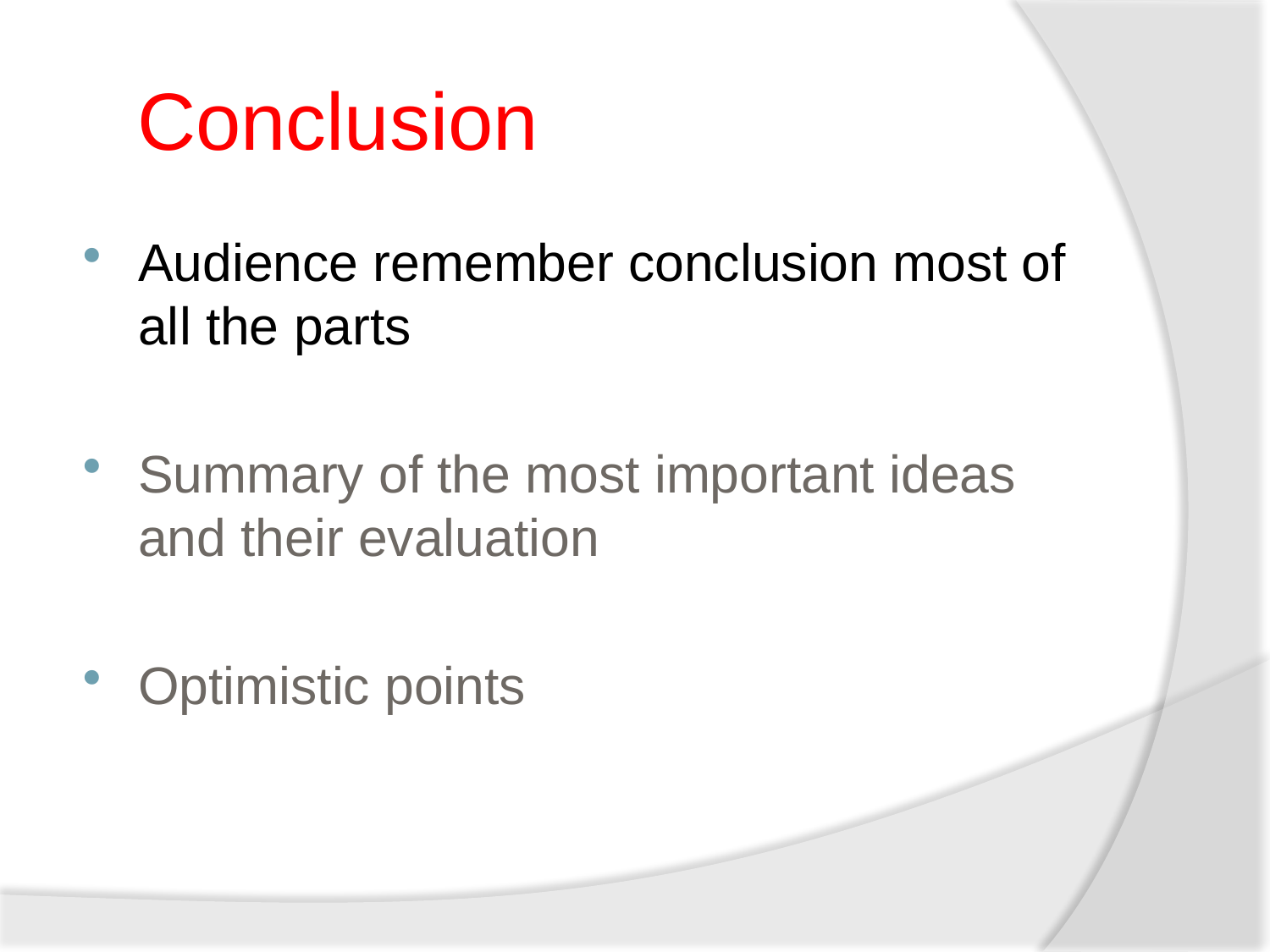

# Conclusion
Audience remember conclusion most of all the parts

Summary of the most important ideas and their evaluation

Optimistic points